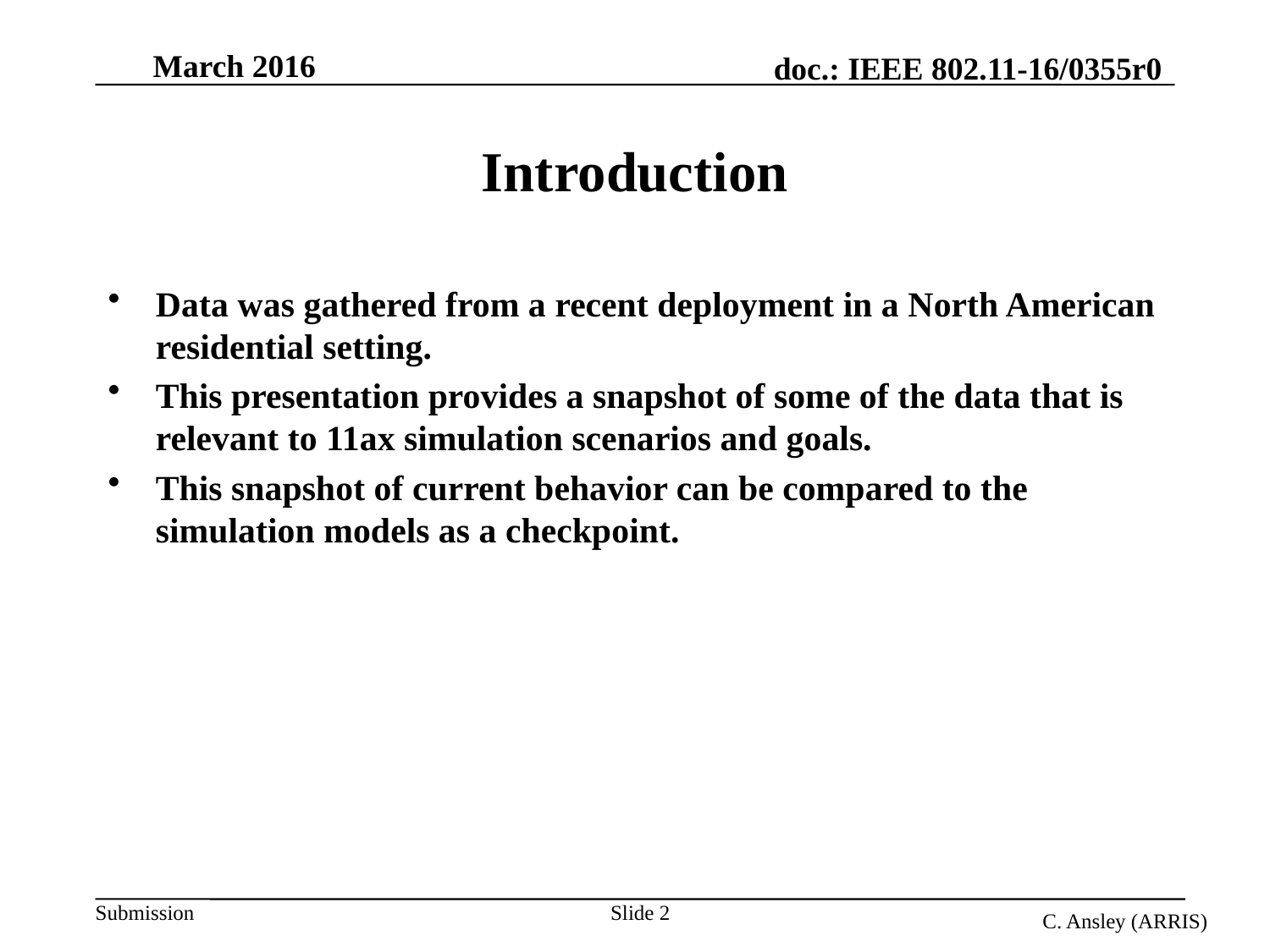

# Introduction
Data was gathered from a recent deployment in a North American residential setting.
This presentation provides a snapshot of some of the data that is relevant to 11ax simulation scenarios and goals.
This snapshot of current behavior can be compared to the simulation models as a checkpoint.
Slide 2